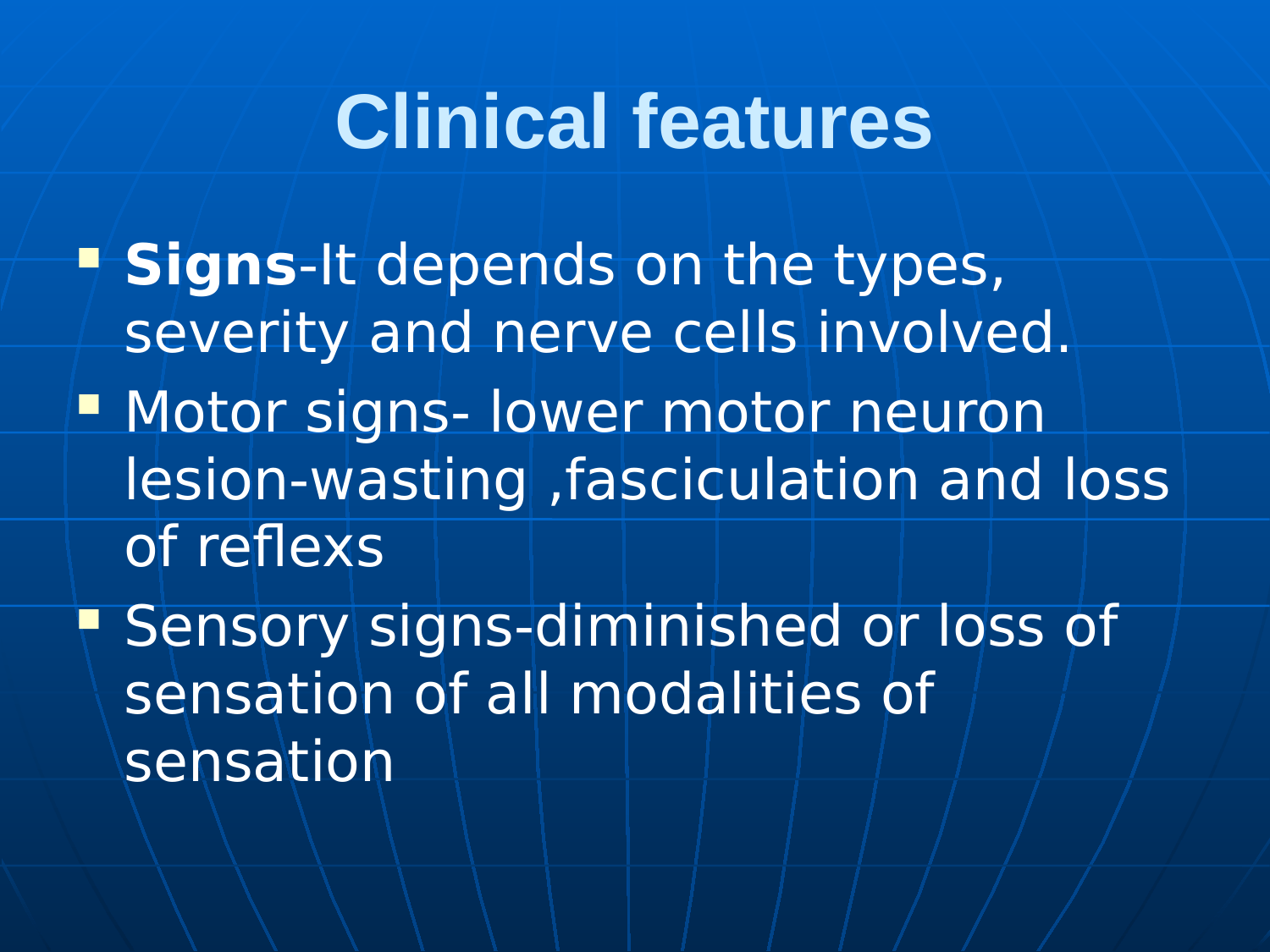

# Clinical features
Signs-It depends on the types, severity and nerve cells involved.
Motor signs- lower motor neuron lesion-wasting ,fasciculation and loss of reflexs
Sensory signs-diminished or loss of sensation of all modalities of sensation